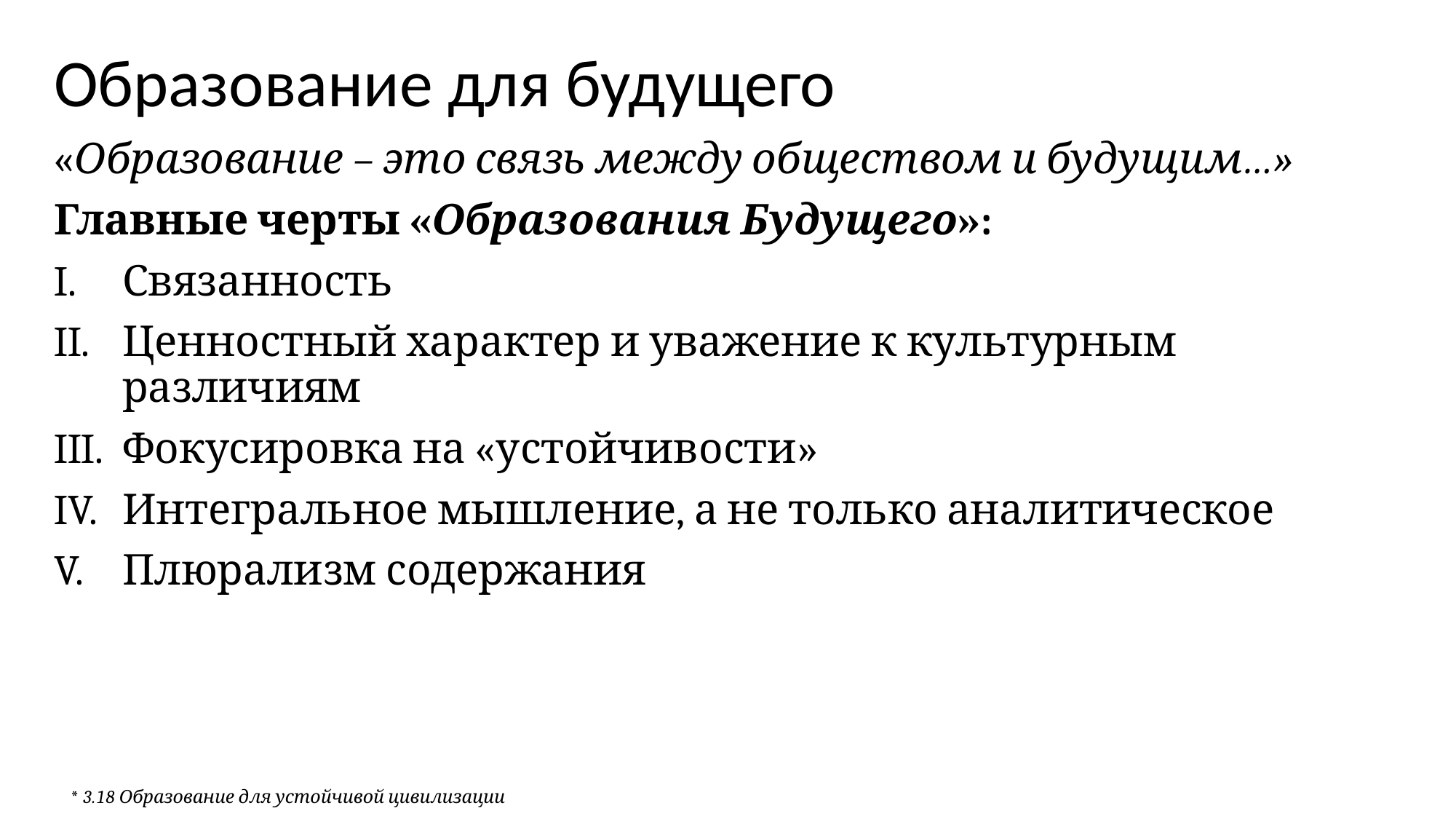

# Образование для будущего
«Образование – это связь между обществом и будущим…»
Главные черты «Образования Будущего»:
Связанность
Ценностный характер и уважение к культурным различиям
Фокусировка на «устойчивости»
Интегральное мышление, а не только аналитическое
Плюрализм содержания
* 3.18 Образование для устойчивой цивилизации